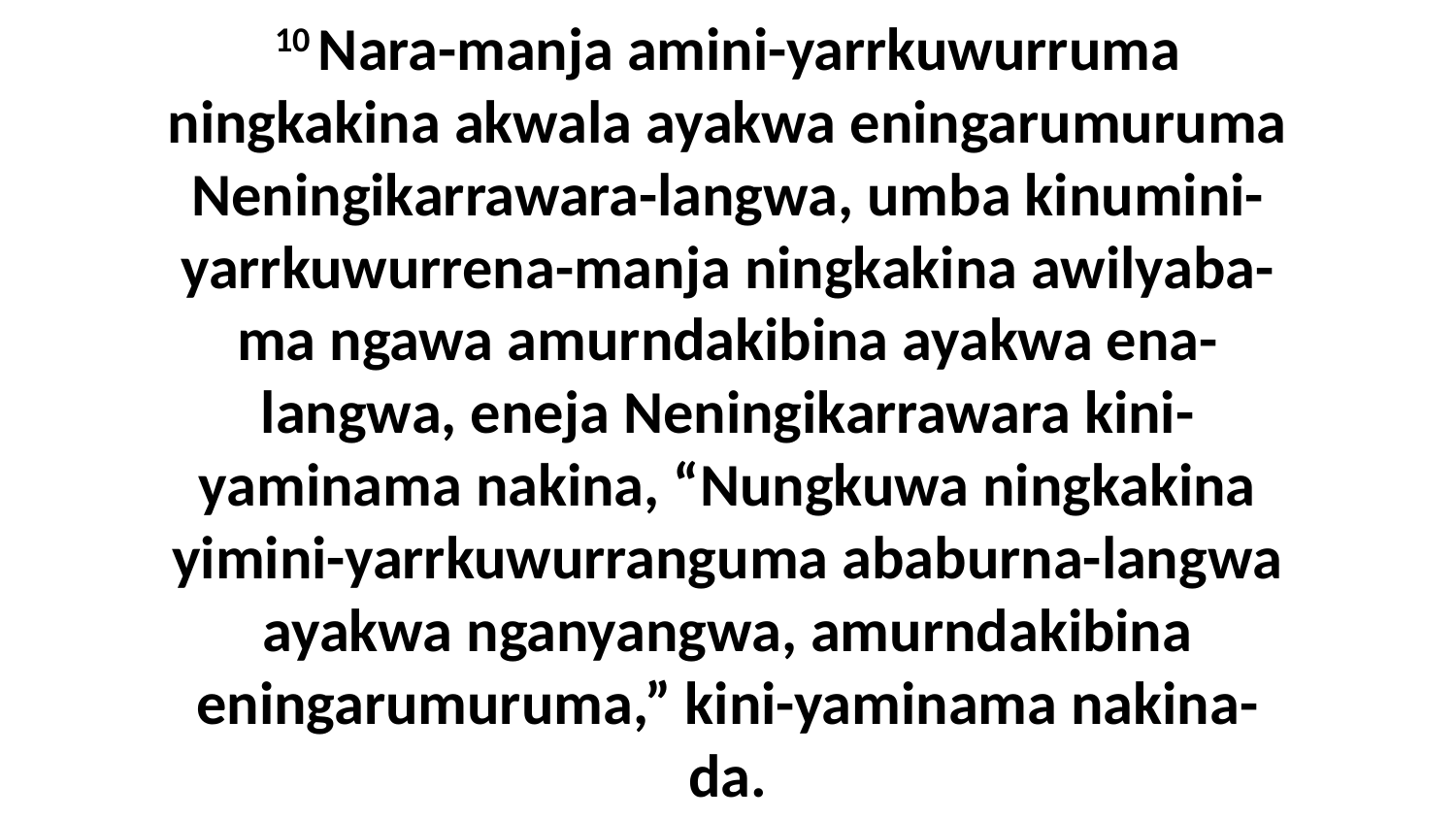

10 Nara-manja amini-yarrkuwurruma ningkakina akwala ayakwa eningarumuruma Neningikarrawara-langwa, umba kinumini-yarrkuwurrena-manja ningkakina awilyaba-ma ngawa amurndakibina ayakwa ena-langwa, eneja Neningikarrawara kini-yaminama nakina, “Nungkuwa ningkakina yimini-yarrkuwurranguma ababurna-langwa ayakwa nganyangwa, amurndakibina eningarumuruma,” kini-yaminama nakina-da.